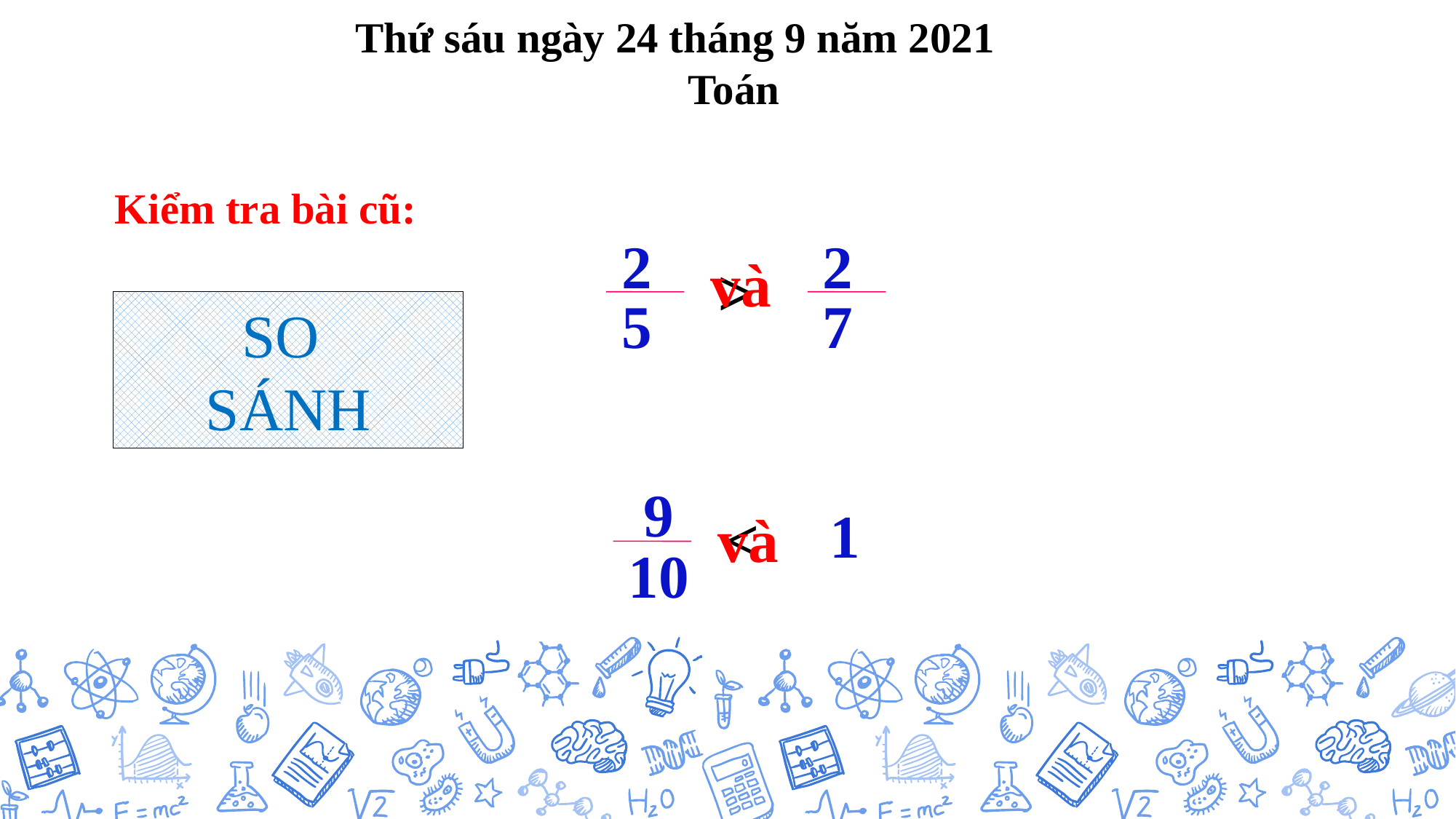

Thứ sáu ngày 24 tháng 9 năm 2021
                               Toán

Kiểm tra bài cũ:
2
2
và
>
5
7
SO
SÁNH

9
1
<
và
10